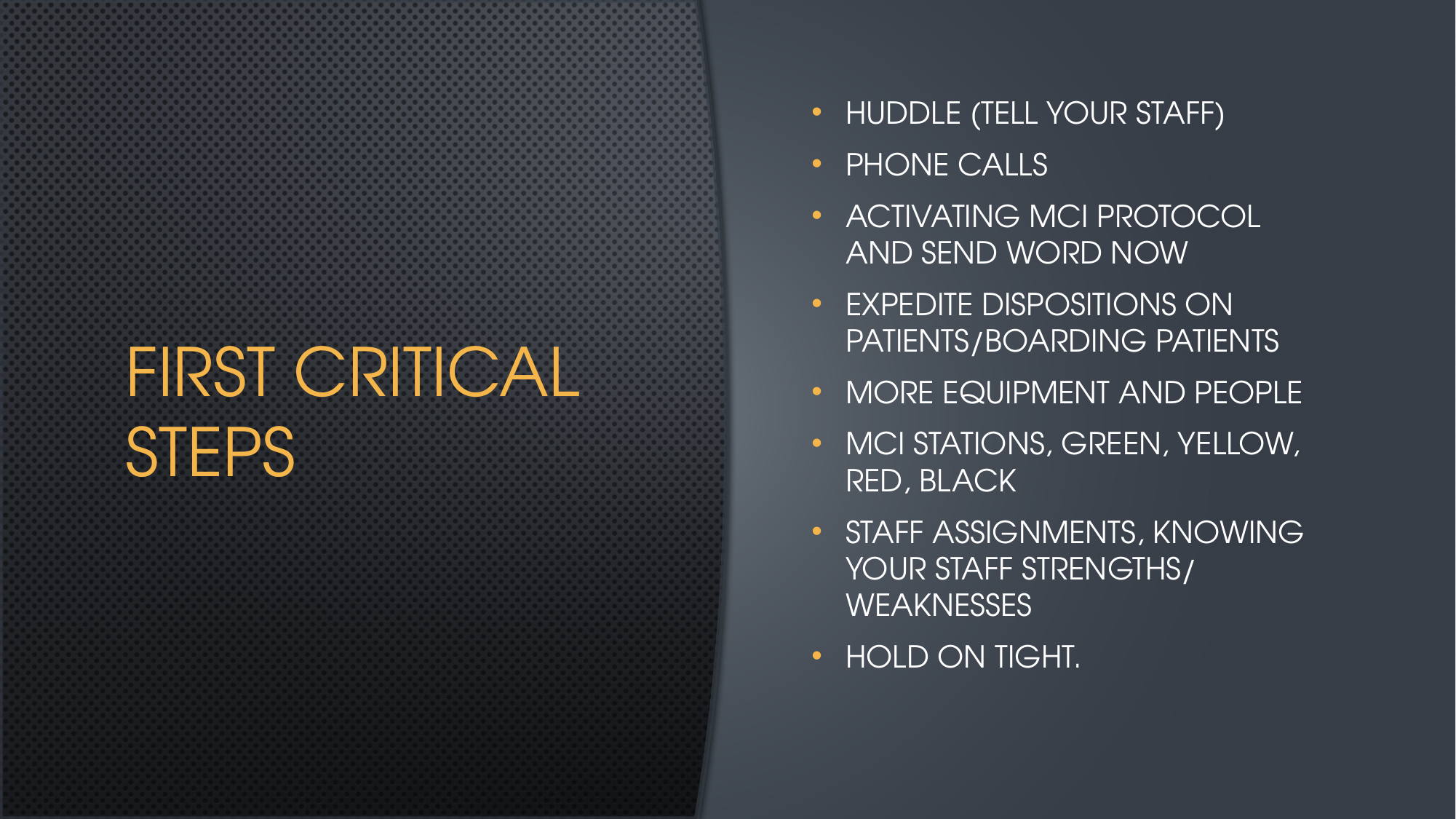

# First critical steps
Huddle (tell your staff)
Phone calls
Activating MCI protocol and send word now
Expedite dispositions on patients/boarding patients
More equipment and people
MCI stations, green, yellow, red, black
Staff assignments, knowing your staff strengths/ weaknesses
Hold on tight.